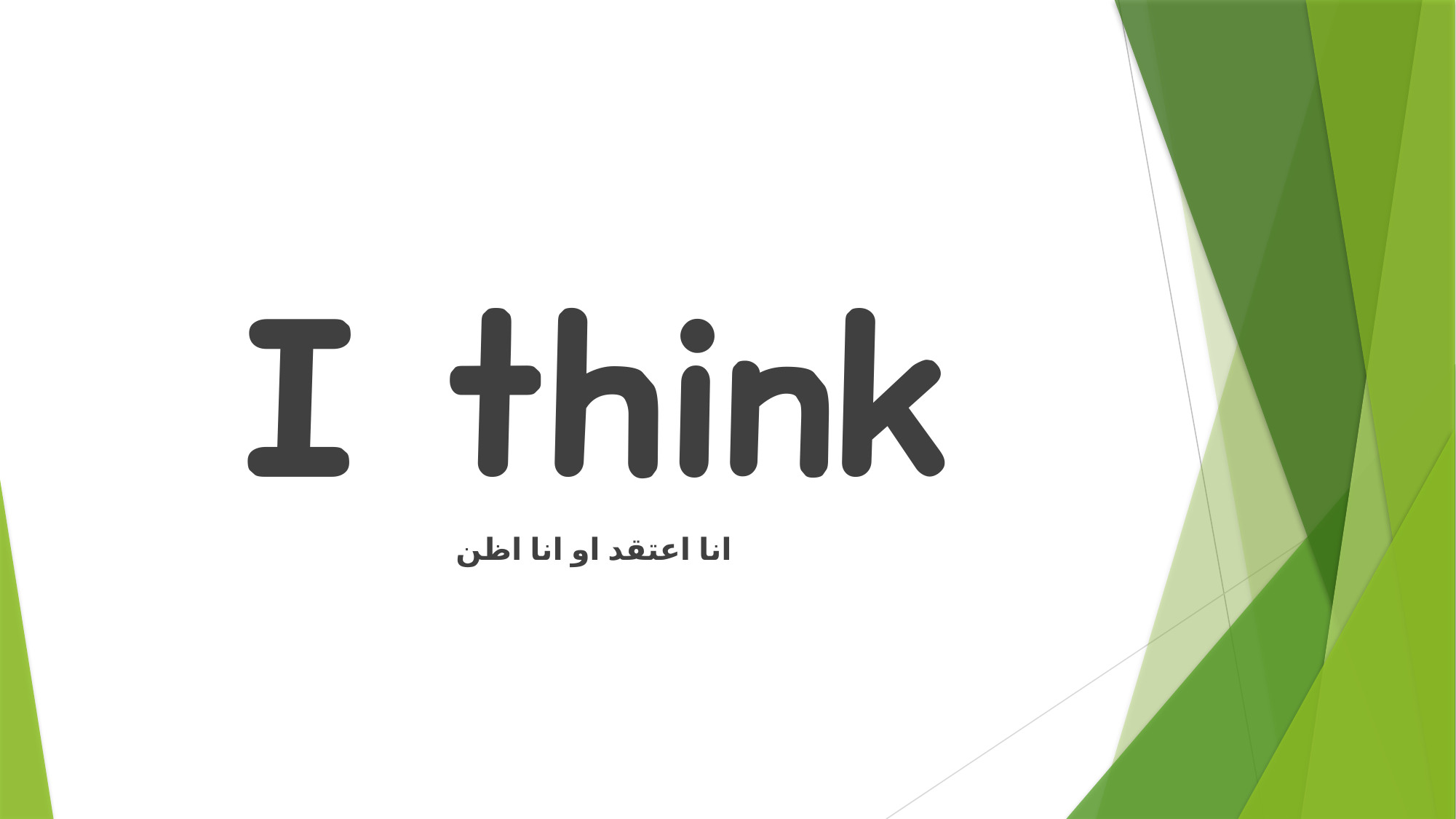

#
I think
انا اعتقد او انا اظن